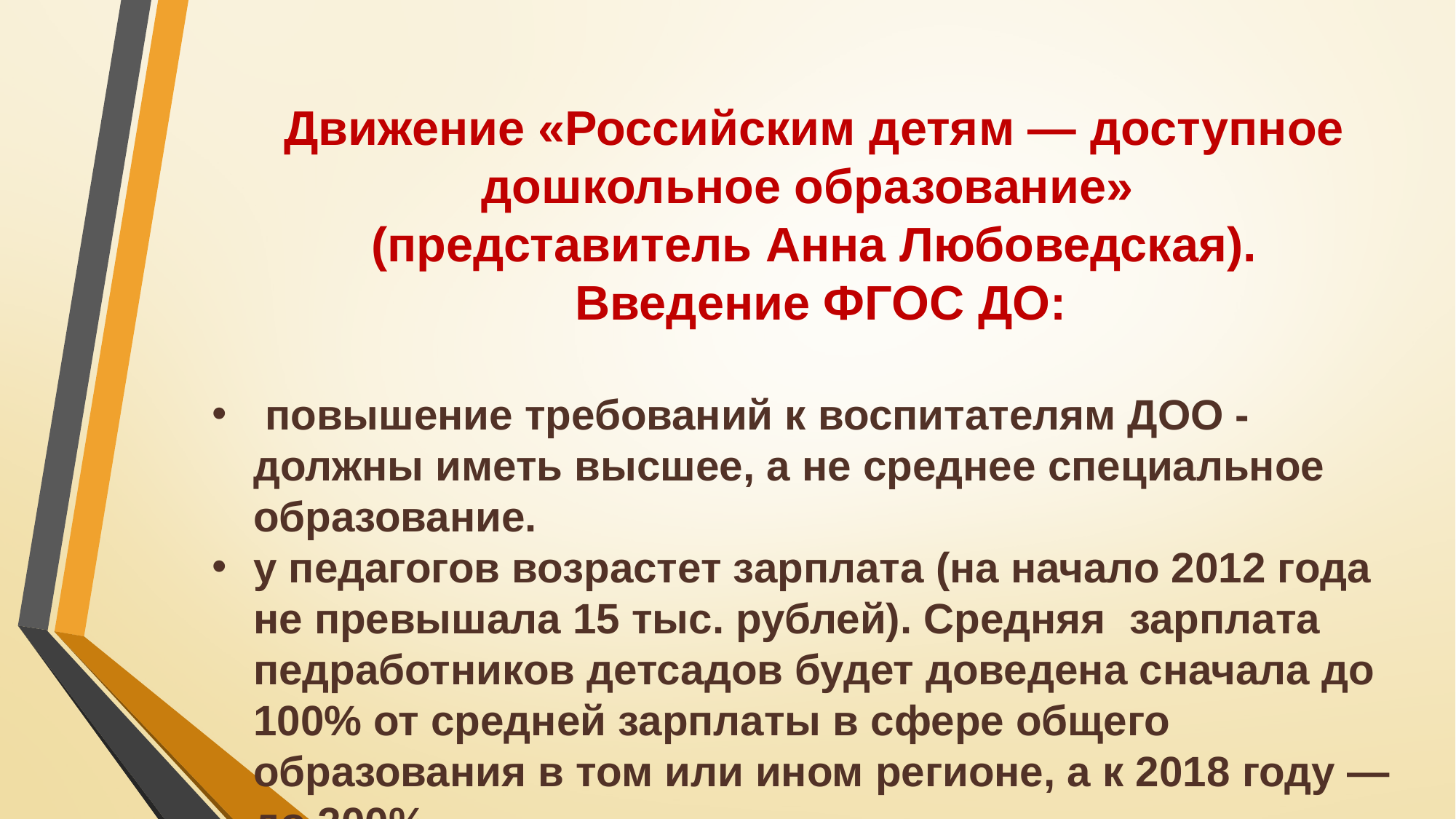

Движение «Российским детям — доступное дошкольное образование»
(представитель Анна Любоведская).
 Введение ФГОС ДО:

 повышение требований к воспитателям ДОО - должны иметь высшее, а не среднее специальное образование.
у педагогов возрастет зарплата (на начало 2012 года не превышала 15 тыс. рублей). Средняя  зарплата педработников детсадов будет доведена сначала до 100% от средней зарплаты в сфере общего образования в том или ином регионе, а к 2018 году — до 200%.